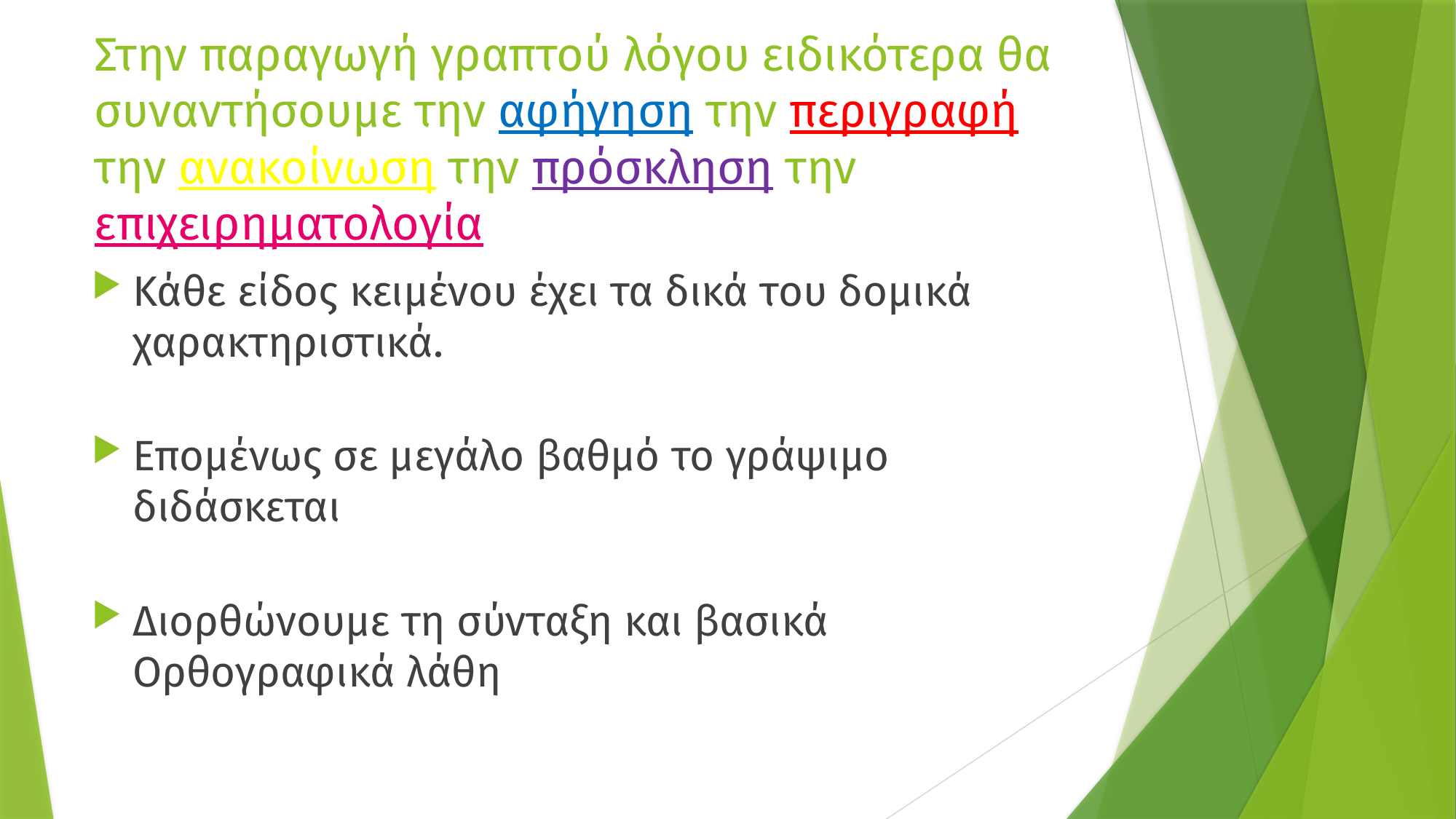

# Στην παραγωγή γραπτού λόγου ειδικότερα θα συναντήσουμε την αφήγηση την περιγραφή την ανακοίνωση την πρόσκληση την επιχειρηματολογία
Κάθε είδος κειμένου έχει τα δικά του δομικά χαρακτηριστικά.

Επομένως σε μεγάλο βαθμό το γράψιμο διδάσκεται

Διορθώνουμε τη σύνταξη και βασικά Ορθογραφικά λάθη